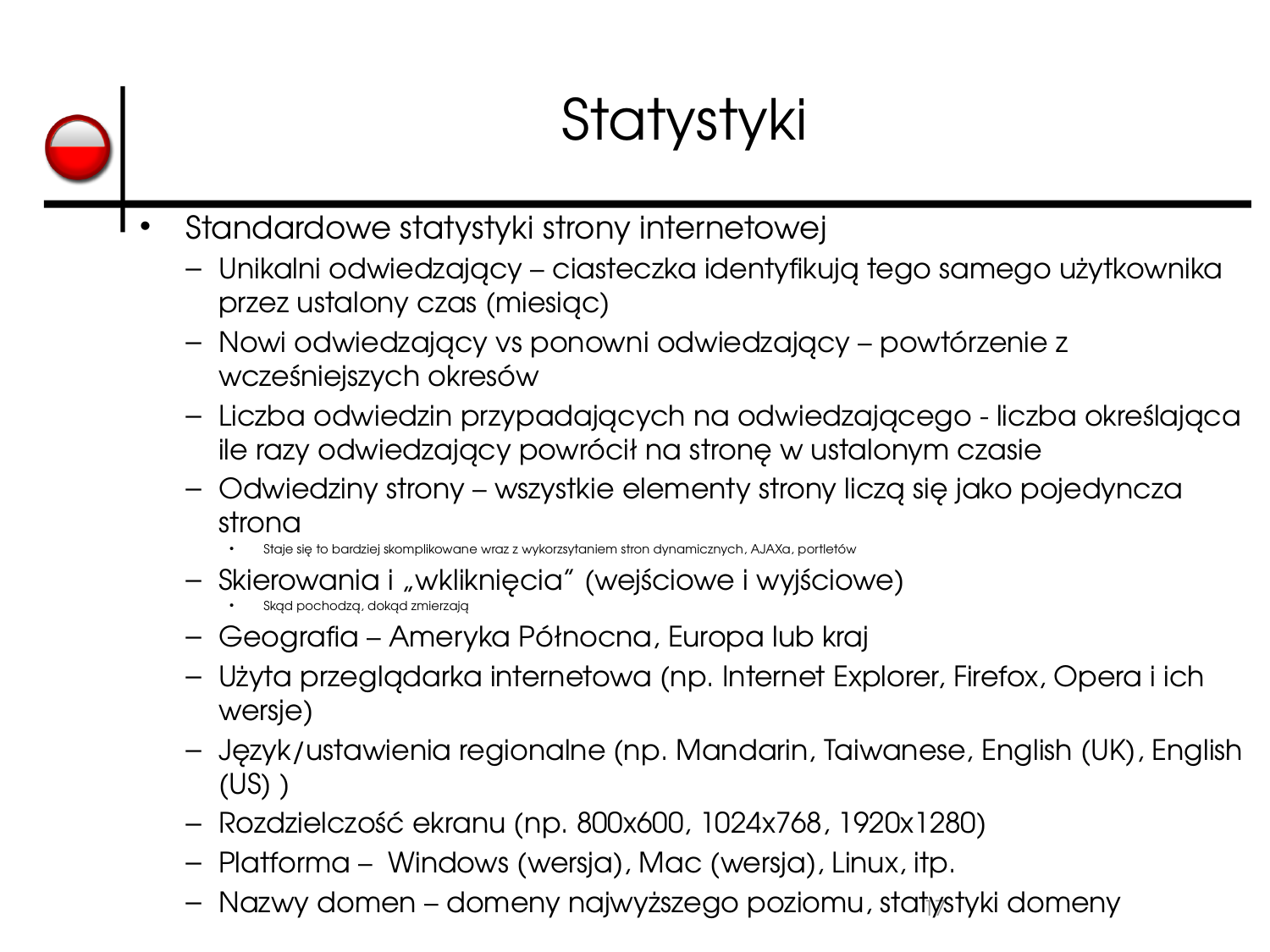

# Statystyki
Standardowe statystyki strony internetowej
Unikalni odwiedzający – ciasteczka identyfikują tego samego użytkownika przez ustalony czas (miesiąc)
Nowi odwiedzający vs ponowni odwiedzający – powtórzenie z wcześniejszych okresów
Liczba odwiedzin przypadających na odwiedzającego - liczba określająca ile razy odwiedzający powrócił na stronę w ustalonym czasie
Odwiedziny strony – wszystkie elementy strony liczą się jako pojedyncza strona
Staje się to bardziej skomplikowane wraz z wykorzsytaniem stron dynamicznych, AJAXa, portletów
Skierowania i „wkliknięcia” (wejściowe i wyjściowe)
Skąd pochodzą, dokąd zmierzają
Geografia – Ameryka Północna, Europa lub kraj
Użyta przeglądarka internetowa (np. Internet Explorer, Firefox, Opera i ich wersje)
Język/ustawienia regionalne (np. Mandarin, Taiwanese, English (UK), English (US) )
Rozdzielczość ekranu (np. 800x600, 1024x768, 1920x1280)
Platforma –  Windows (wersja), Mac (wersja), Linux, itp.
Nazwy domen – domeny najwyższego poziomu, statystyki domeny
17